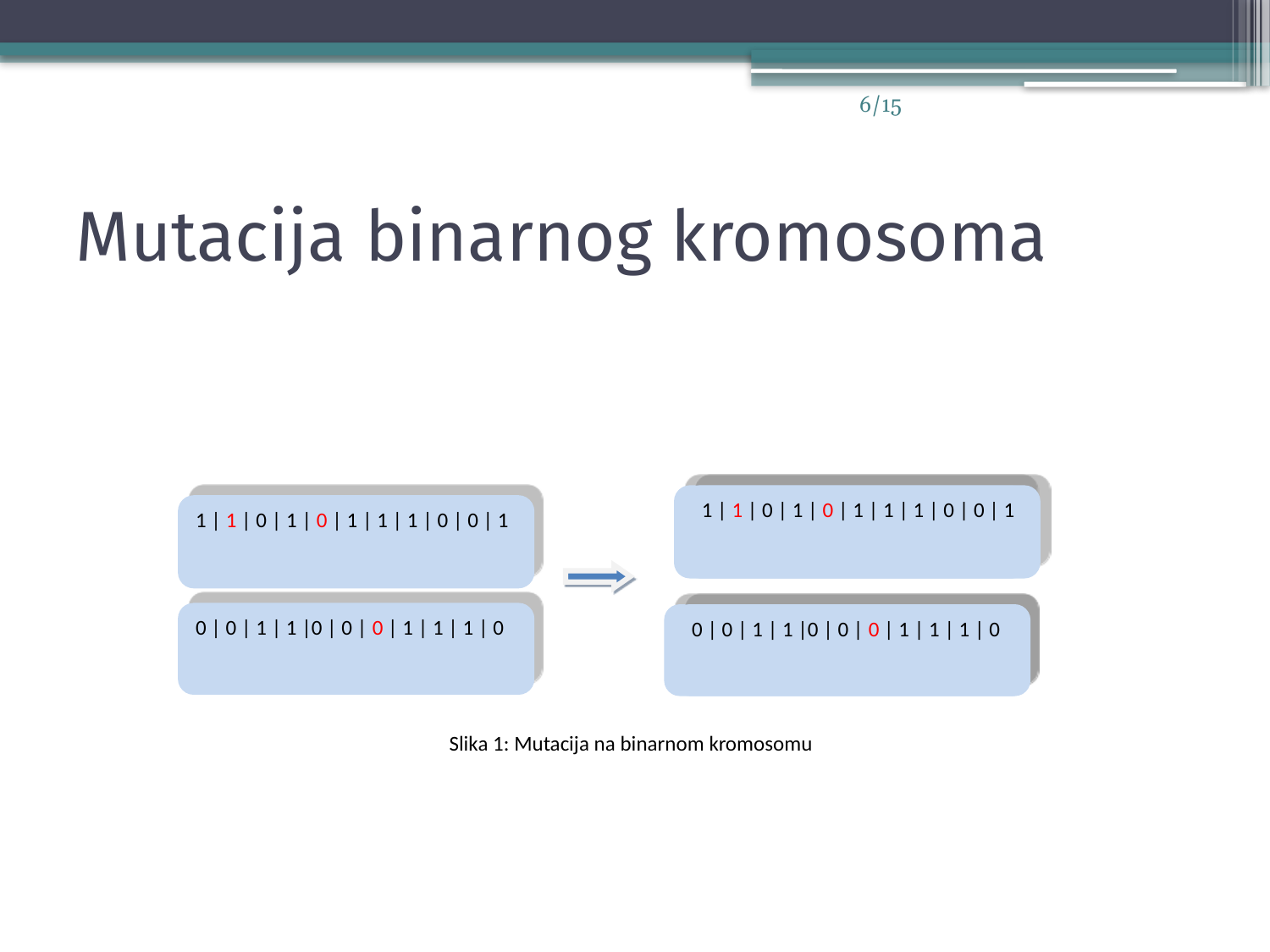

6/15

# Mutacija binarnog kromosoma

1 | 0 | 0 | 1 | 1 | 1 | 1 | 1 | 0 | 0 | 1
1 | 1 | 0 | 1 | 0 | 1 | 1 | 1 | 0 | 0 | 1
1 | 1 | 0 | 1 | 0 | 1 | 1 | 1 | 0 | 0 | 1

0 | 0 | 1 | 1 |0 | 0 | 0 | 1 | 1 | 1 | 0

0 | 0 | 1 | 1 |0 | 0 | 1 | 1 | 1 | 1 | 0

0 | 0 | 1 | 1 |0 | 0 | 0 | 1 | 1 | 1 | 0

Slika 1: Mutacija na binarnom kromosomu